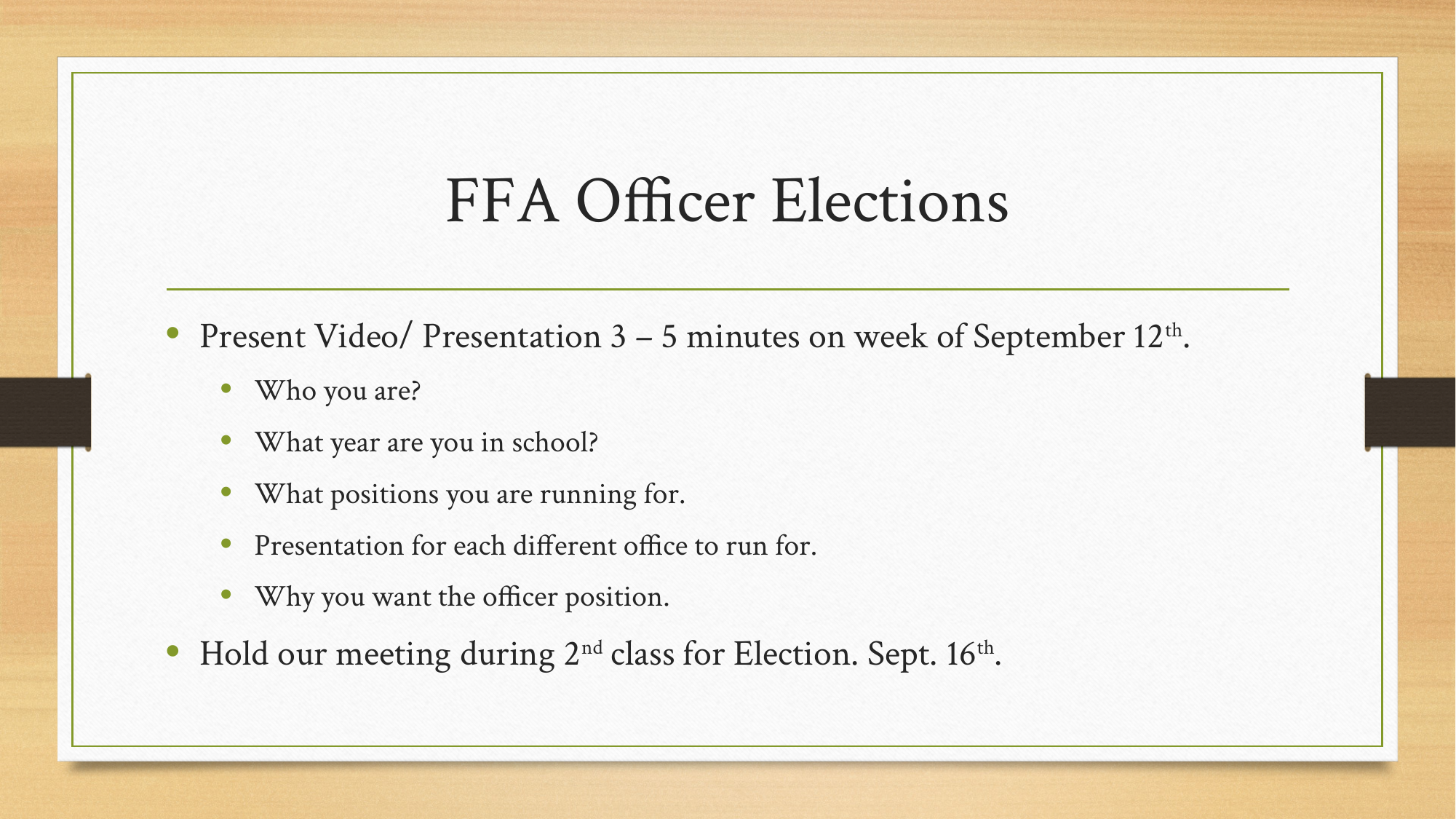

# FFA Officer Elections
Present Video/ Presentation 3 – 5 minutes on week of September 12th.
Who you are?
What year are you in school?
What positions you are running for.
Presentation for each different office to run for.
Why you want the officer position.
Hold our meeting during 2nd class for Election. Sept. 16th.